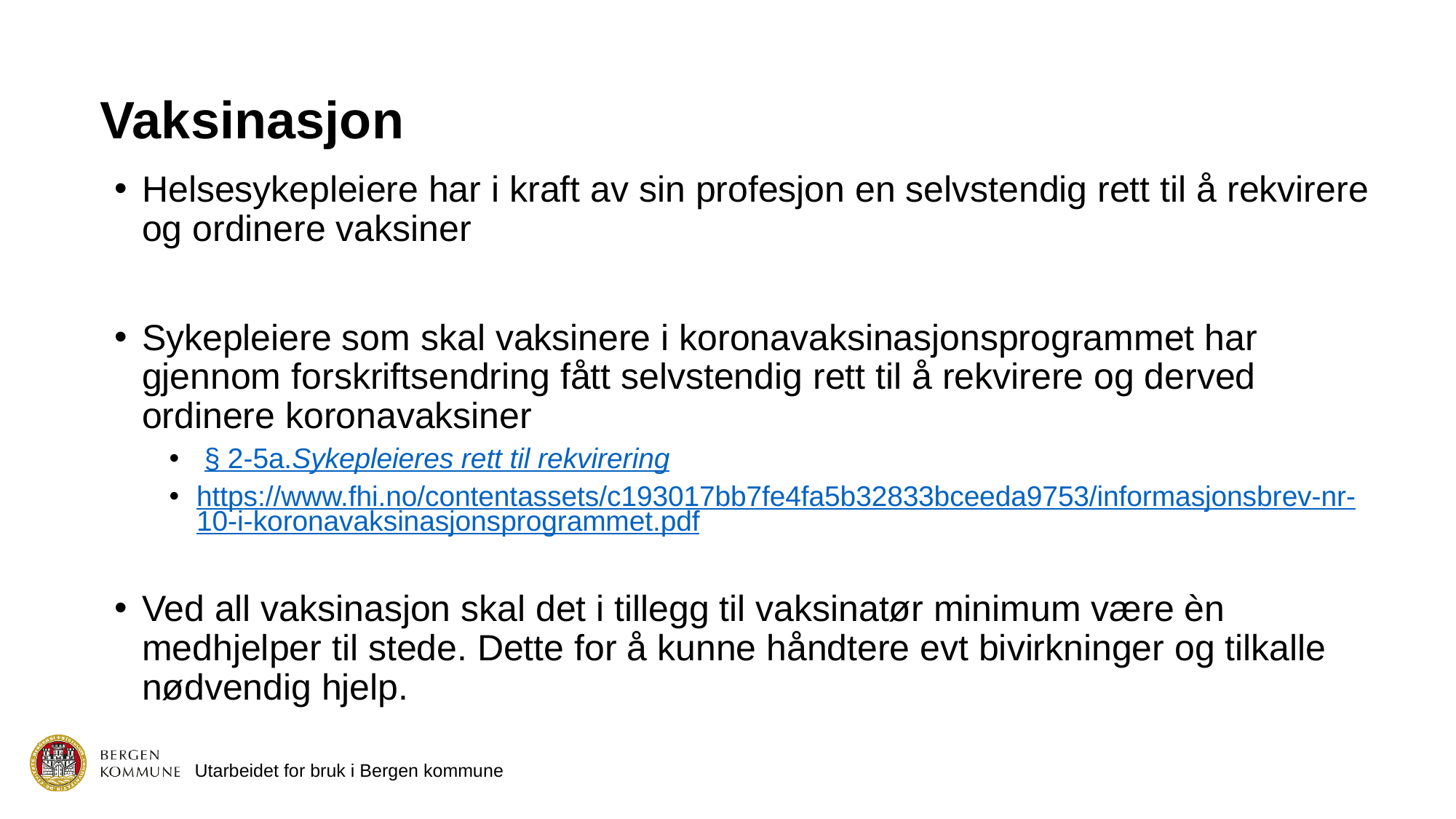

# Vaksinasjon
Helsesykepleiere har i kraft av sin profesjon en selvstendig rett til å rekvirere og ordinere vaksiner

Sykepleiere som skal vaksinere i koronavaksinasjonsprogrammet har gjennom forskriftsendring fått selvstendig rett til å rekvirere og derved ordinere koronavaksiner
 § 2-5a.Sykepleieres rett til rekvirering
https://www.fhi.no/contentassets/c193017bb7fe4fa5b32833bceeda9753/informasjonsbrev-nr-10-i-koronavaksinasjonsprogrammet.pdf

Ved all vaksinasjon skal det i tillegg til vaksinatør minimum være èn medhjelper til stede. Dette for å kunne håndtere evt bivirkninger og tilkalle nødvendig hjelp.
Utarbeidet for bruk i Bergen kommune